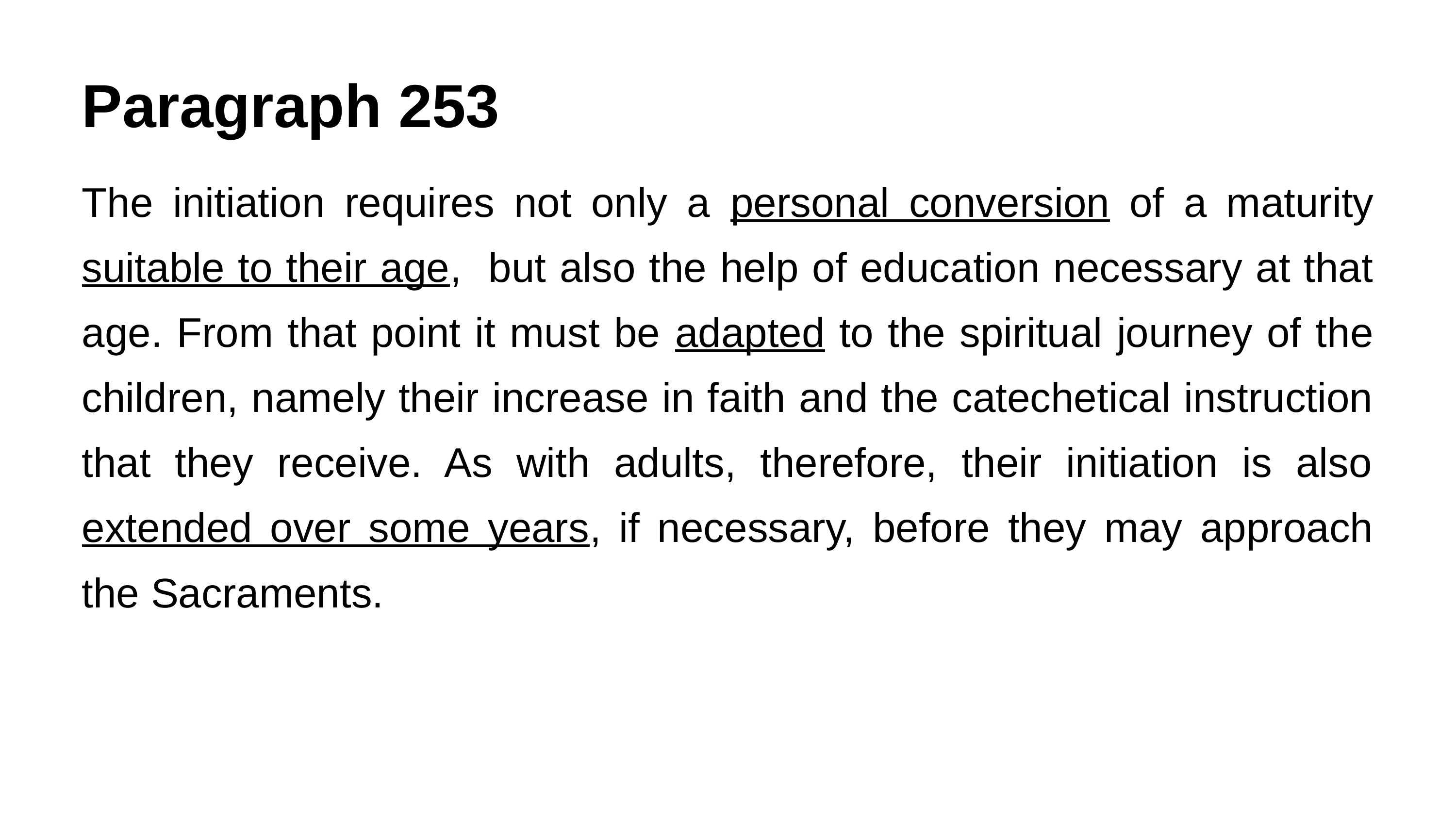

Paragraph 253
The initiation requires not only a personal conversion of a maturity suitable to their age,  but also the help of education necessary at that age. From that point it must be adapted to the spiritual journey of the children, namely their increase in faith and the catechetical instruction that they receive. As with adults, therefore, their initiation is also extended over some years, if necessary, before they may approach the Sacraments.